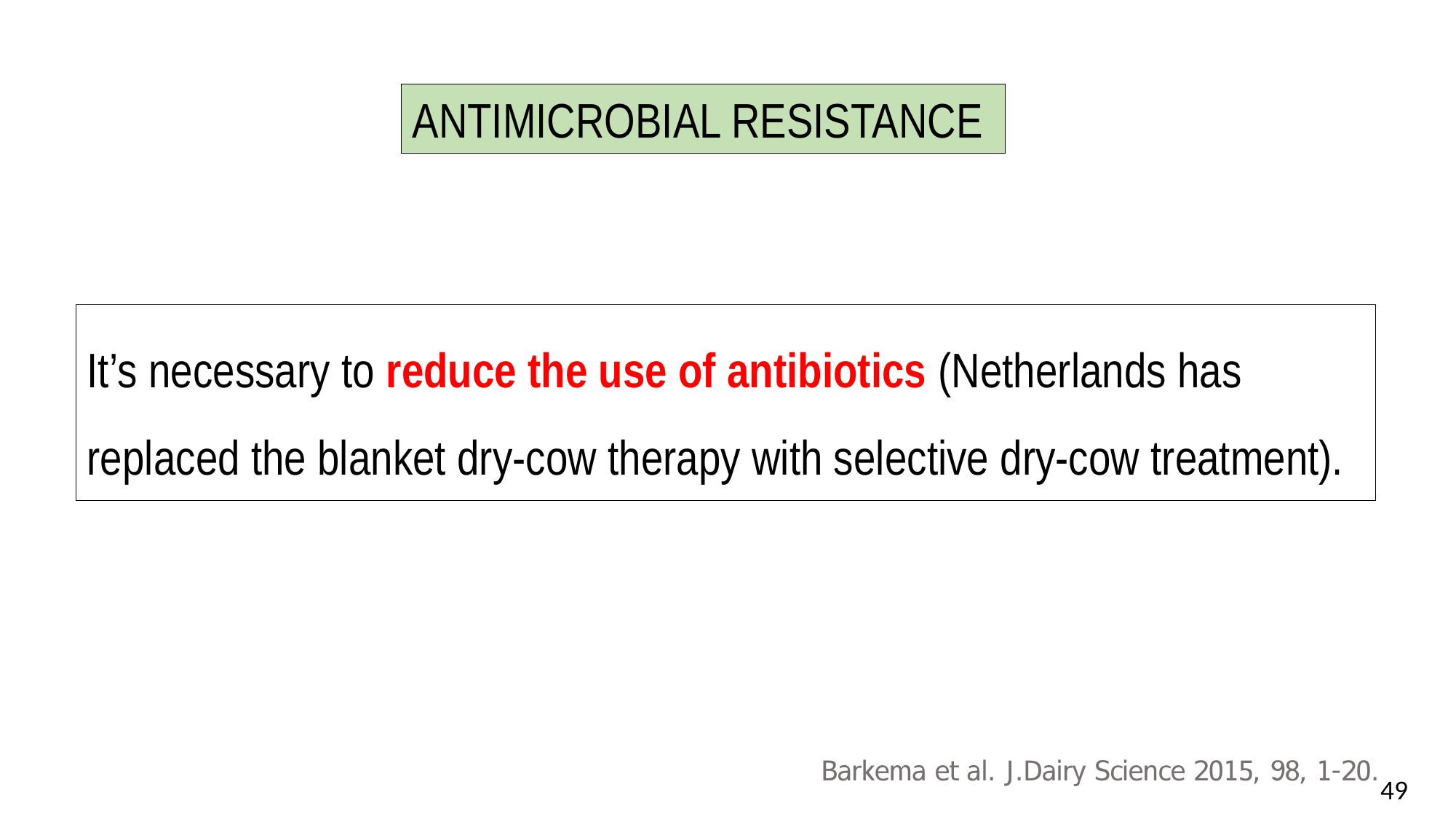

ANTIMICROBIAL RESISTANCE
It’s necessary to reduce the use of antibiotics (Netherlands has replaced the blanket dry-cow therapy with selective dry-cow treatment).

Barkema et al. J.Dairy Science 2015, 98, 1-20.
49